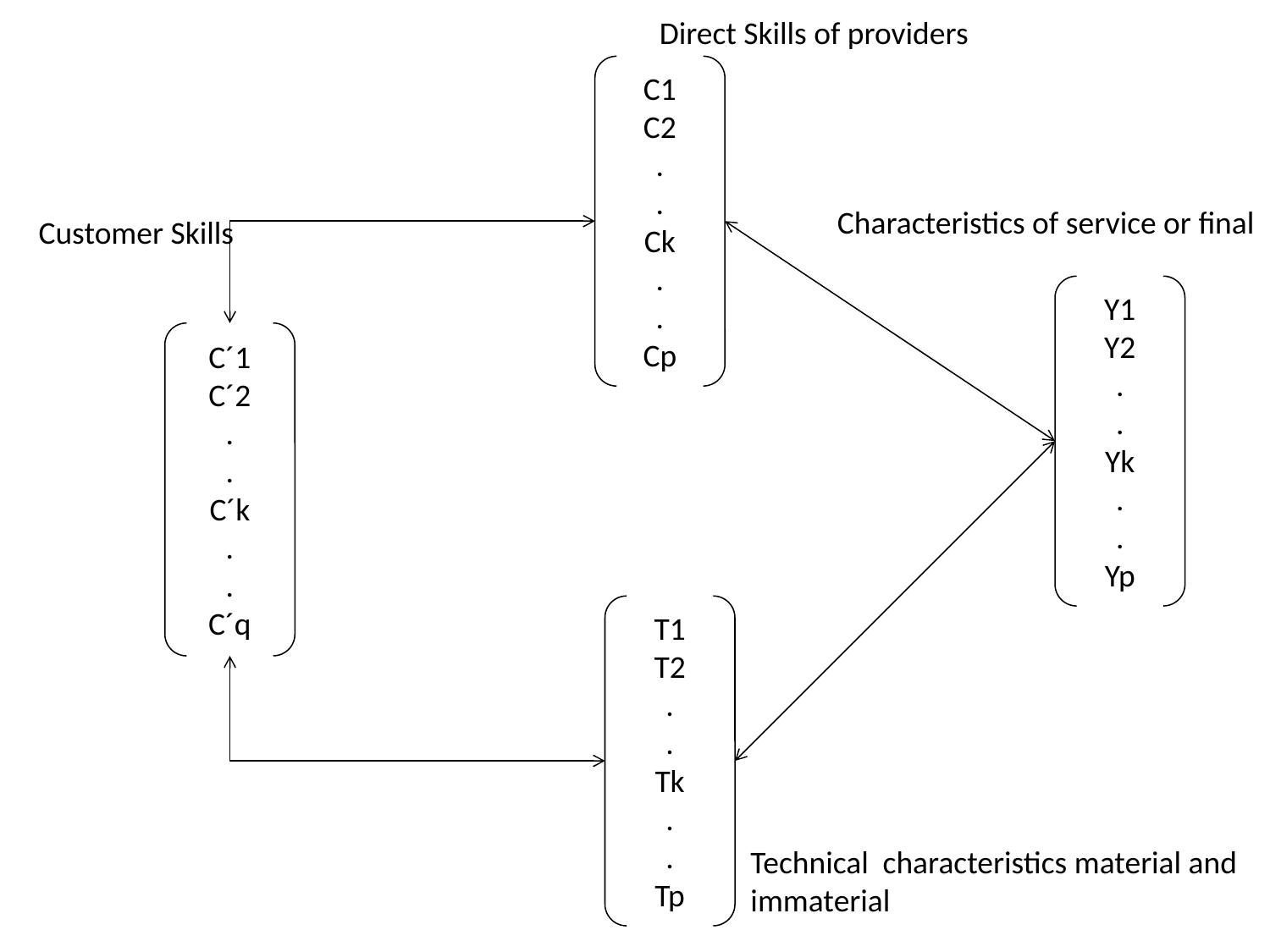

Direct Skills of providers
C1
C2
.
.
Ck
.
.
Cp
Characteristics of service or final
Customer Skills

Y1
Y2
.
.
Yk
.
.
Yp
C´1
C´2
.
.
C´k
.
.
C´q
T1
T2
.
.
Tk
.
.
Tp
Technical  characteristics material and
immaterial